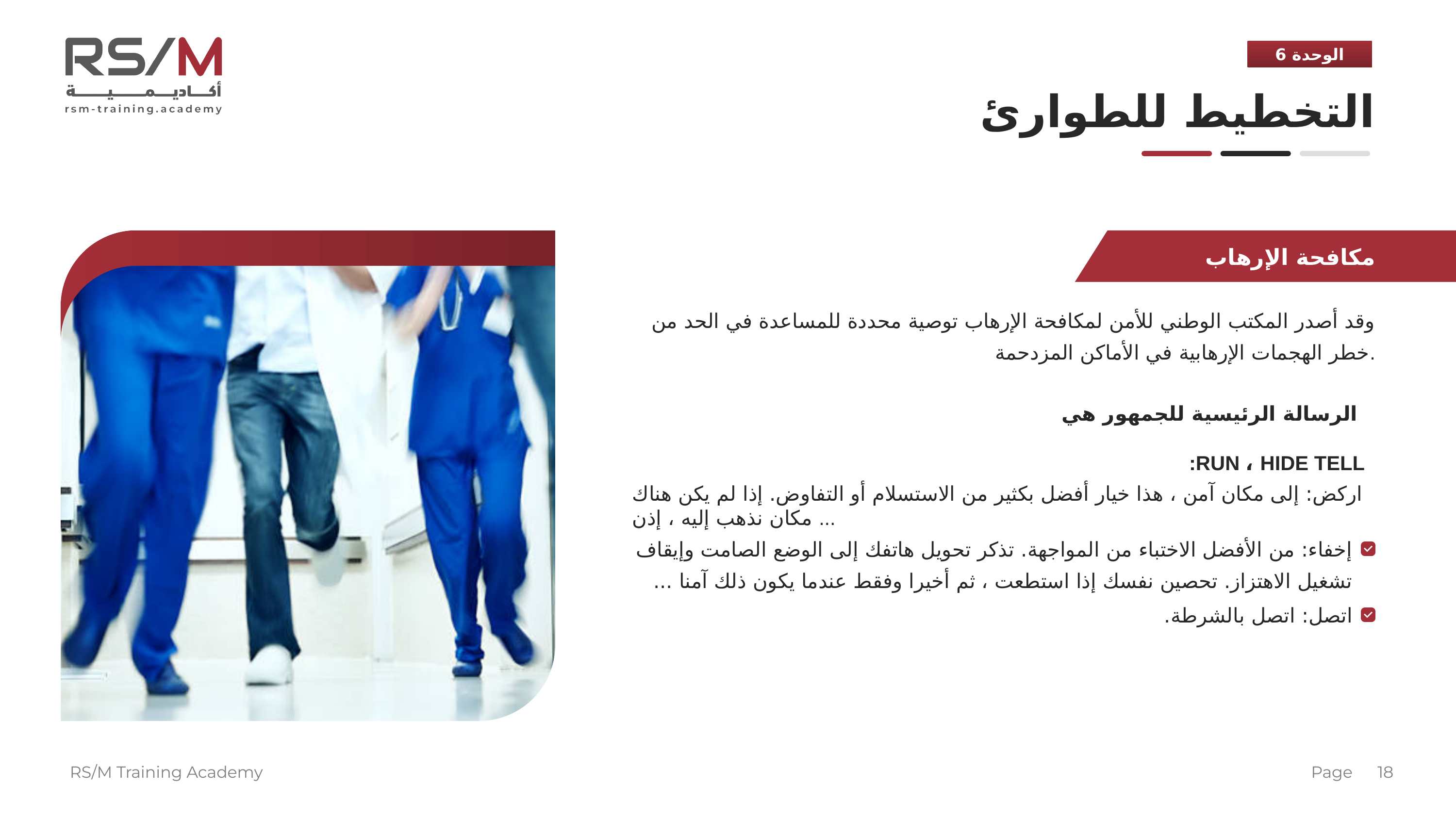

الوحدة 6
التخطيط للطوارئ

مكافحة الإرهاب

وقد أصدر المكتب الوطني للأمن لمكافحة الإرهاب توصية محددة للمساعدة في الحد من خطر الهجمات الإرهابية في الأماكن المزدحمة.
الرسالة الرئيسية للجمهور هي
:RUN ، HIDE TELL
اركض: إلى مكان آمن ، هذا خيار أفضل بكثير من الاستسلام أو التفاوض. إذا لم يكن هناك مكان نذهب إليه ، إذن ...
إخفاء: من الأفضل الاختباء من المواجهة. تذكر تحويل هاتفك إلى الوضع الصامت وإيقاف تشغيل الاهتزاز. تحصين نفسك إذا استطعت ، ثم أخيرا وفقط عندما يكون ذلك آمنا ...
اتصل: اتصل بالشرطة.